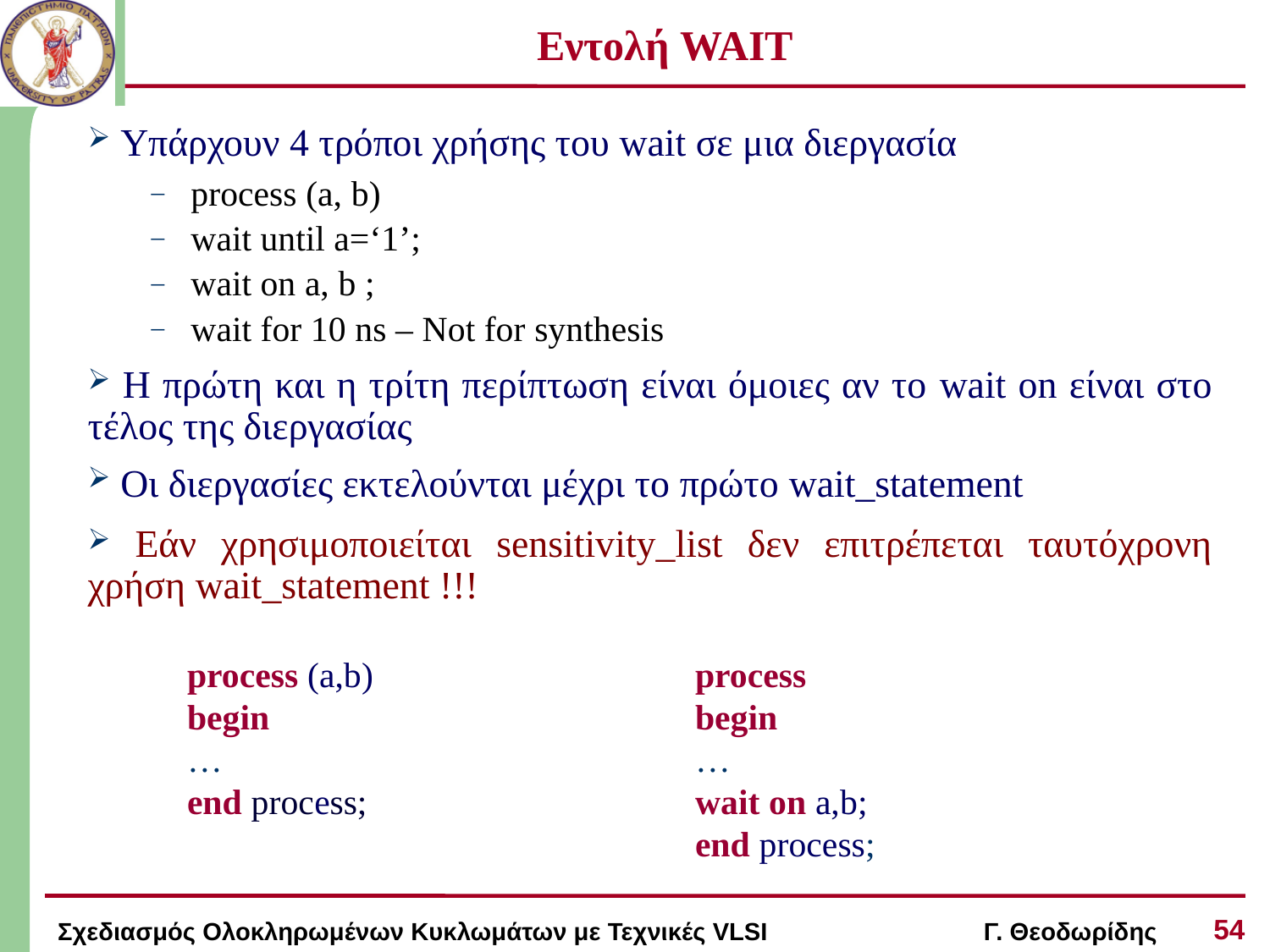

# Εντολή WAIT
 Υπάρχουν 4 τρόποι χρήσης του wait σε μια διεργασία
process (a, b)
wait until a=‘1’;
wait on a, b ;
wait for 10 ns – Not for synthesis
 Η πρώτη και η τρίτη περίπτωση είναι όμοιες αν το wait on είναι στο τέλος της διεργασίας
 Οι διεργασίες εκτελούνται μέχρι το πρώτο wait_statement
 Εάν χρησιμοποιείται sensitivity_list δεν επιτρέπεται ταυτόχρονη χρήση wait_statement !!!
process (a,b)			process
begin				begin
…				…
end process;			wait on a,b;
				end process;
54
Σχεδιασμός Ολοκληρωμένων Κυκλωμάτων με Τεχνικές VLSI                               Γ. Θεοδωρίδης